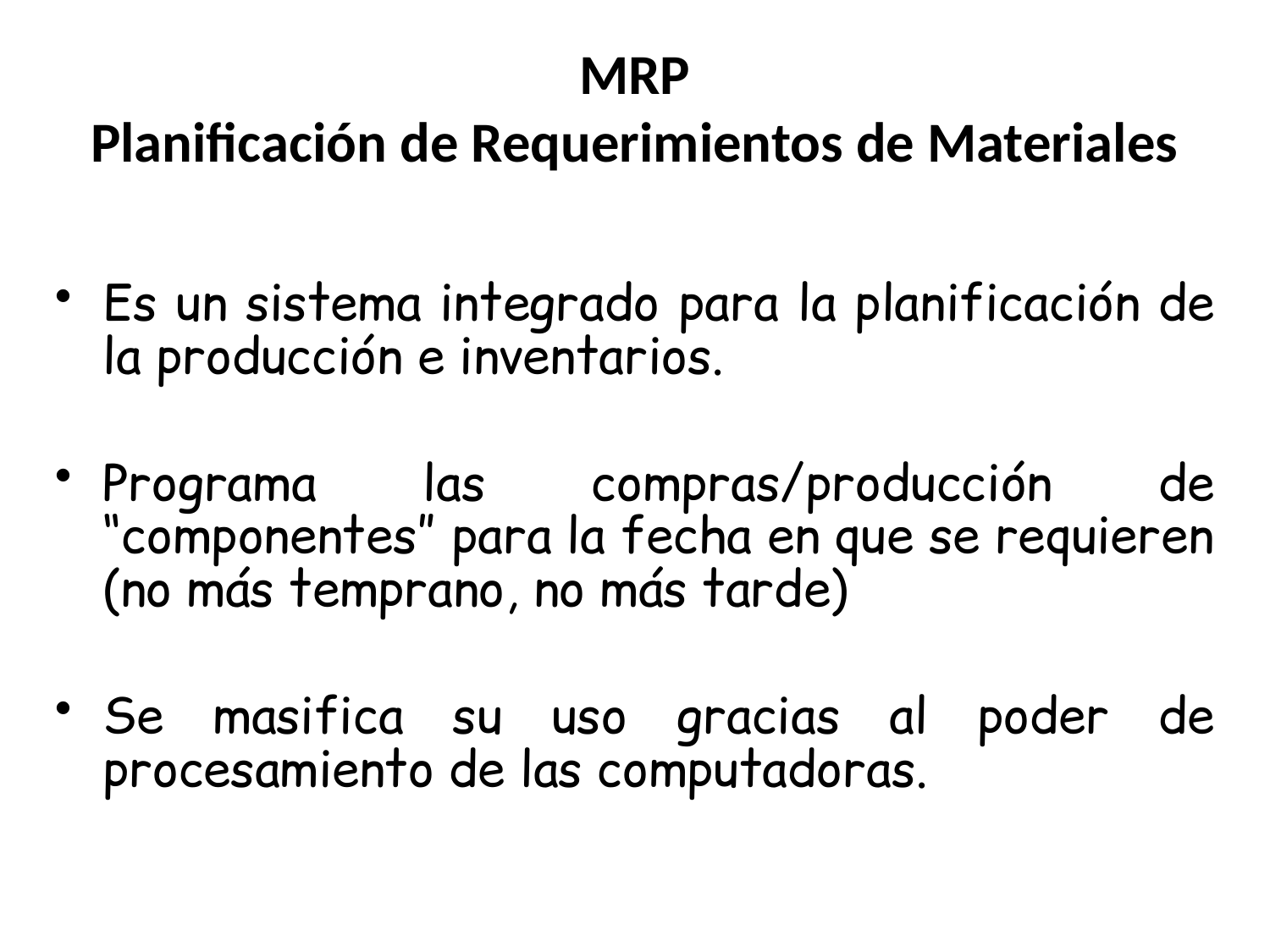

MRP
Planificación de Requerimientos de Materiales
Es un sistema integrado para la planificación de la producción e inventarios.

Programa las compras/producción de “componentes” para la fecha en que se requieren (no más temprano, no más tarde)

Se masifica su uso gracias al poder de procesamiento de las computadoras.